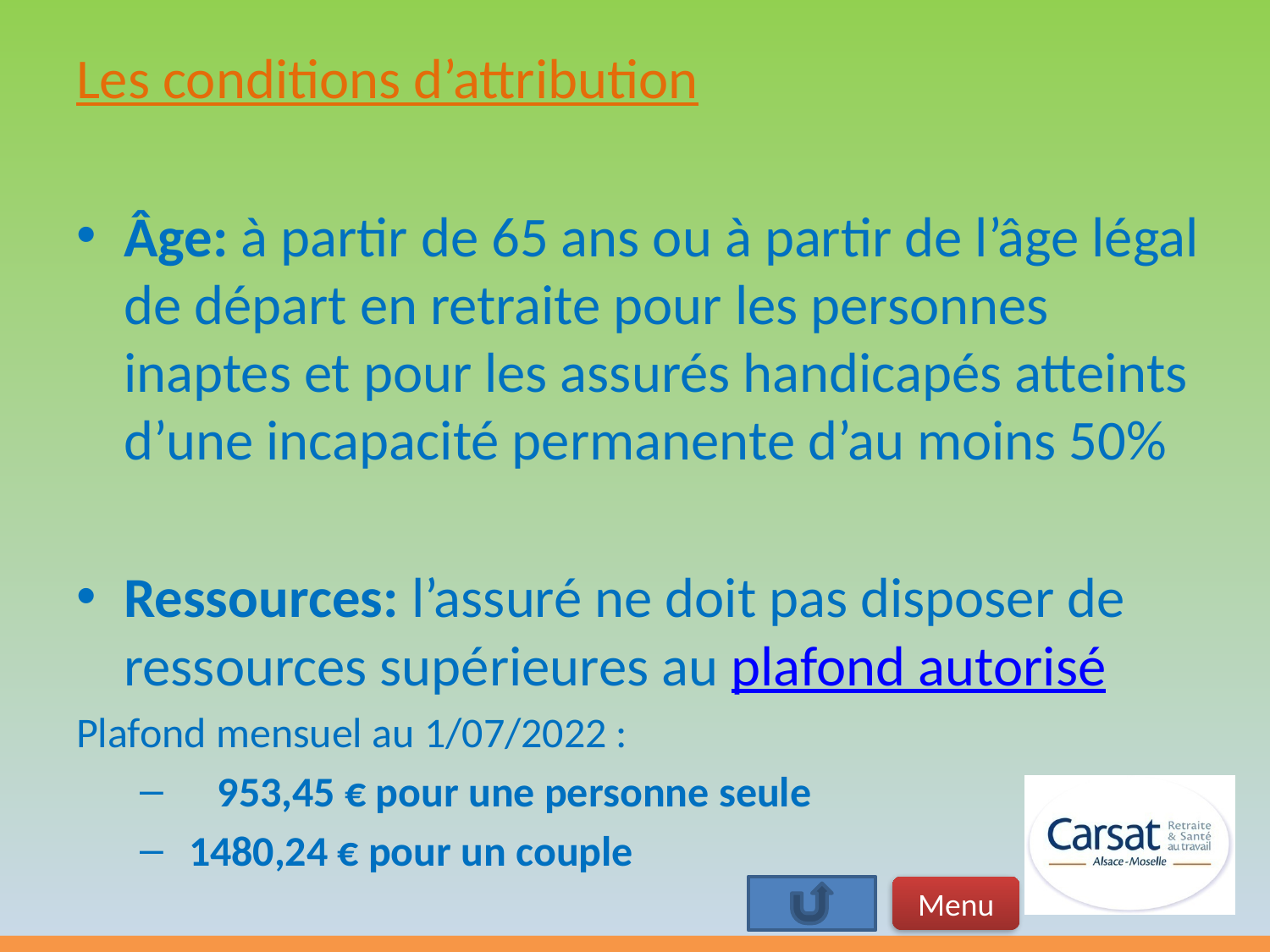

Les conditions d’attribution

Âge: à partir de 65 ans ou à partir de l’âge légal de départ en retraite pour les personnes inaptes et pour les assurés handicapés atteints d’une incapacité permanente d’au moins 50%

Ressources: l’assuré ne doit pas disposer de ressources supérieures au plafond autorisé
Plafond mensuel au 1/07/2022 :
    953,45 € pour une personne seule
 1480,24 € pour un couple

Menu